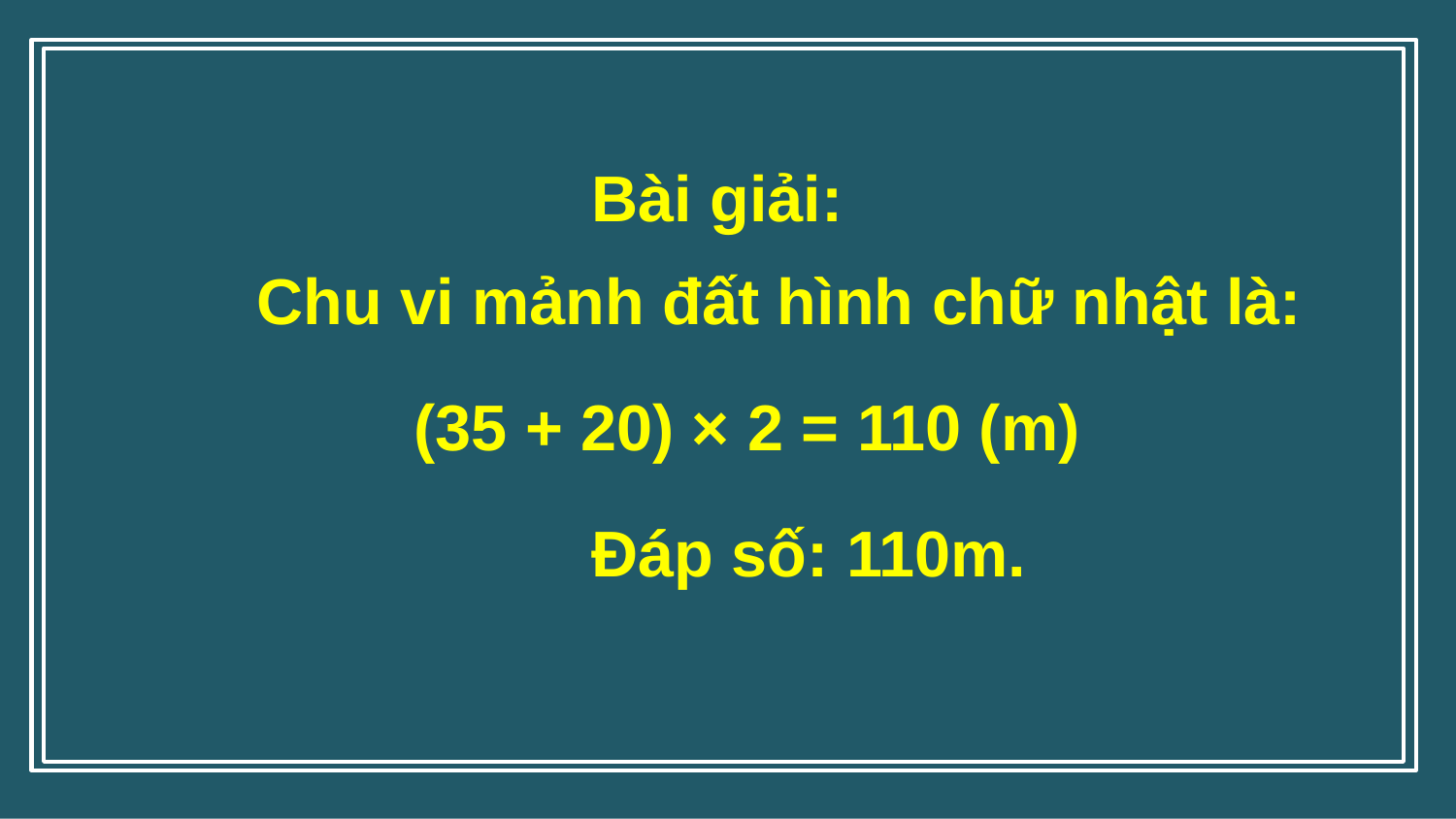

Bài giải:
Chu vi mảnh đất hình chữ nhật là:
(35 + 20) × 2 = 110 (m)
Đáp số: 110m.